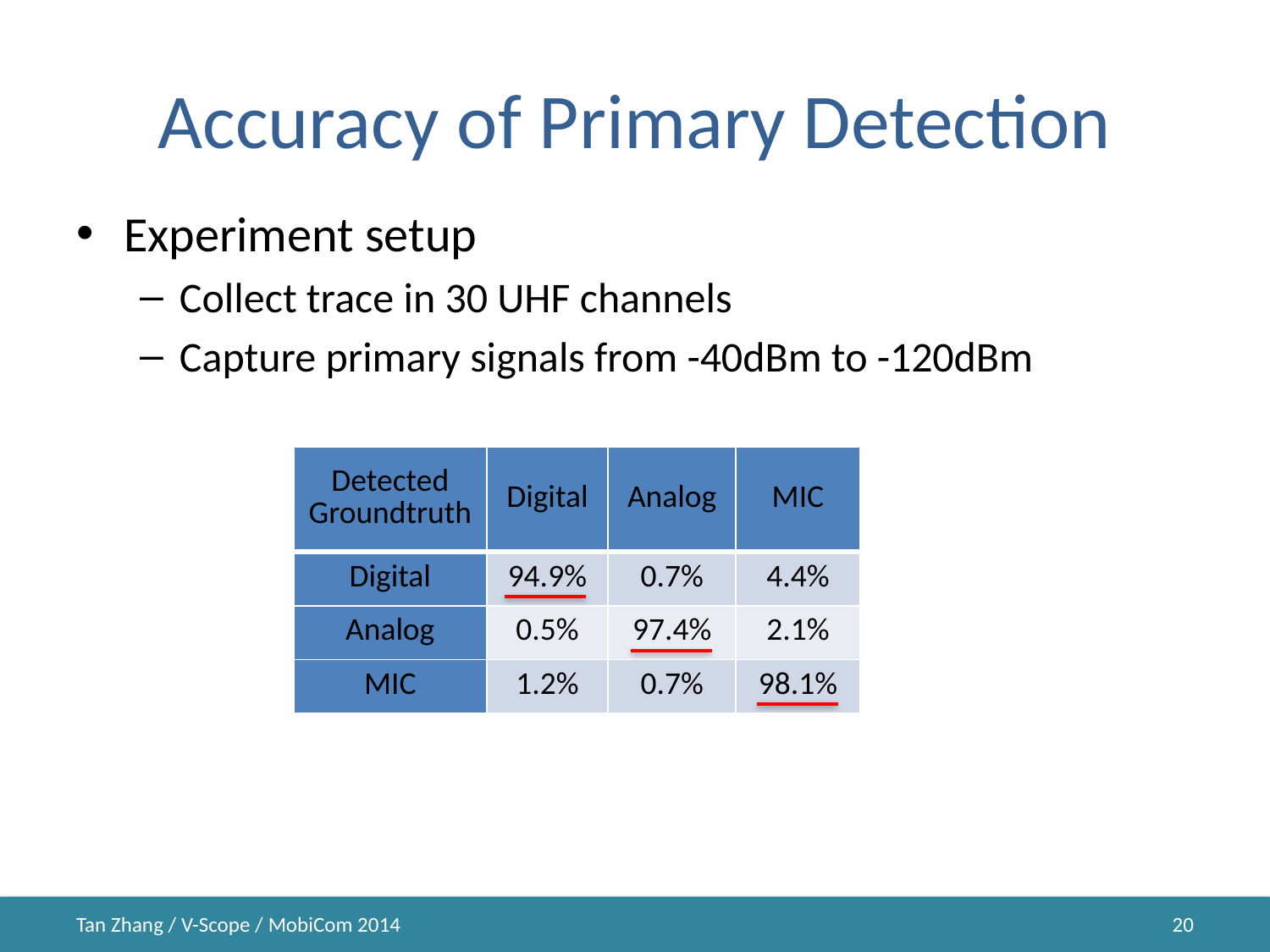

# Accuracy of Primary Detection
Experiment setup
Collect trace in 30 UHF channels
Capture primary signals from -40dBm to -120dBm
| Detected Groundtruth | Digital | Analog | MIC |
| --- | --- | --- | --- |
| Digital | 94.9% | 0.7% | 4.4% |
| Analog | 0.5% | 97.4% | 2.1% |
| MIC | 1.2% | 0.7% | 98.1% |
Tan Zhang / V-Scope / MobiCom 2014
20